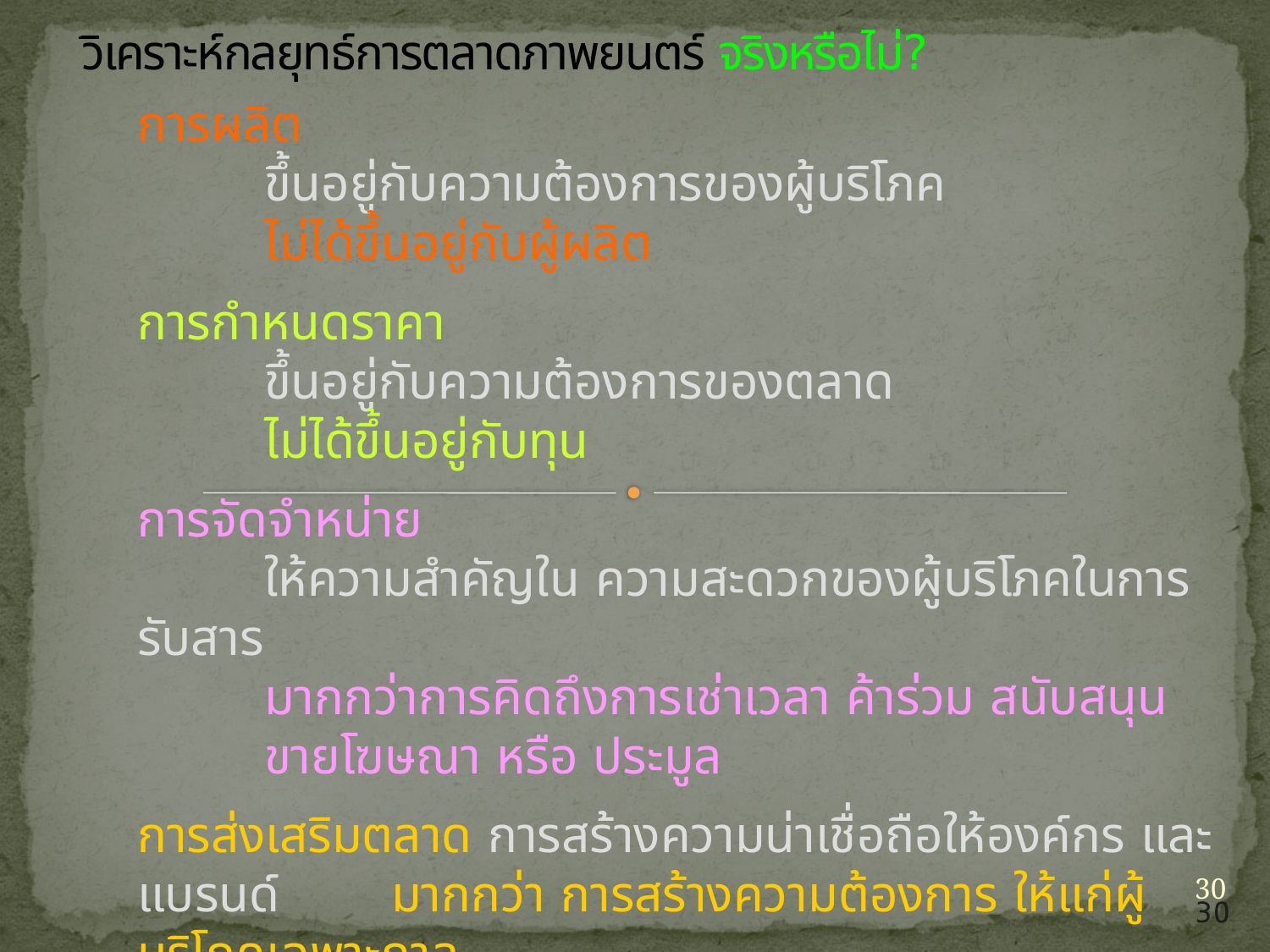

วิเคราะห์กลยุทธ์การตลาดภาพยนตร์ จริงหรือไม่?
การผลิต
	ขึ้นอยู่กับความต้องการของผู้บริโภค
	ไม่ได้ขึ้นอยู่กับผู้ผลิต
การกำหนดราคา
	ขึ้นอยู่กับความต้องการของตลาด
	ไม่ได้ขึ้นอยู่กับทุน
การจัดจำหน่าย
	ให้ความสำคัญใน ความสะดวกของผู้บริโภคในการรับสาร
	มากกว่าการคิดถึงการเช่าเวลา ค้าร่วม สนับสนุน
	ขายโฆษณา หรือ ประมูล
การส่งเสริมตลาด การสร้างความน่าเชื่อถือให้องค์กร และ แบรนด์	มากกว่า การสร้างความต้องการ ให้แก่ผู้บริโภคเฉพาะกาล
30
30